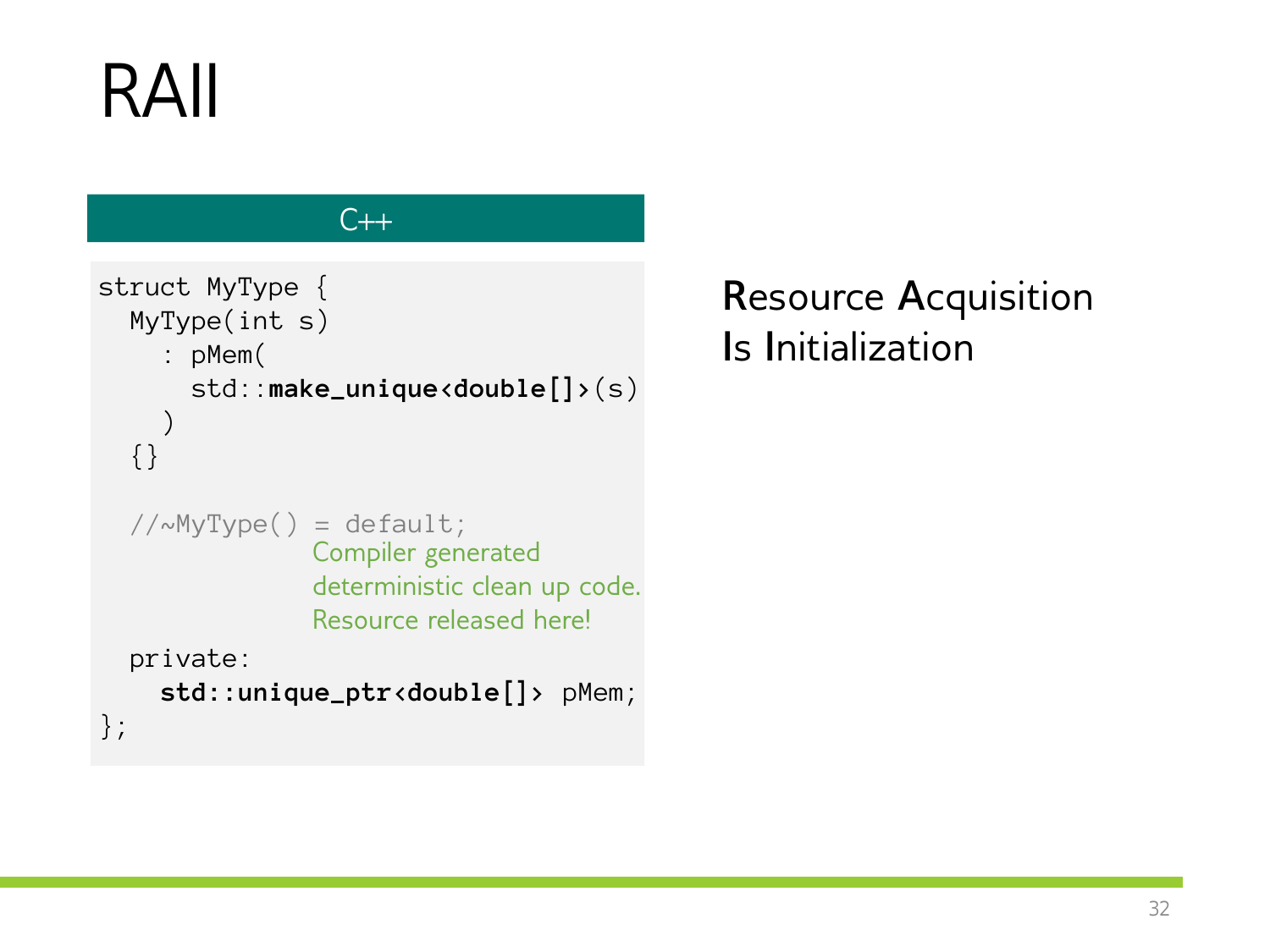

# RAII
C++
struct MyType {
  MyType(int s)
    : pMem(
      std::make_unique<double[]>(s)
    )
  {}

  //~MyType() = default;

  private:
    std::unique_ptr<double[]> pMem;
};
Resource Acquisition
Is Initialization
Compiler generated
deterministic clean up code.
Resource released here!
32